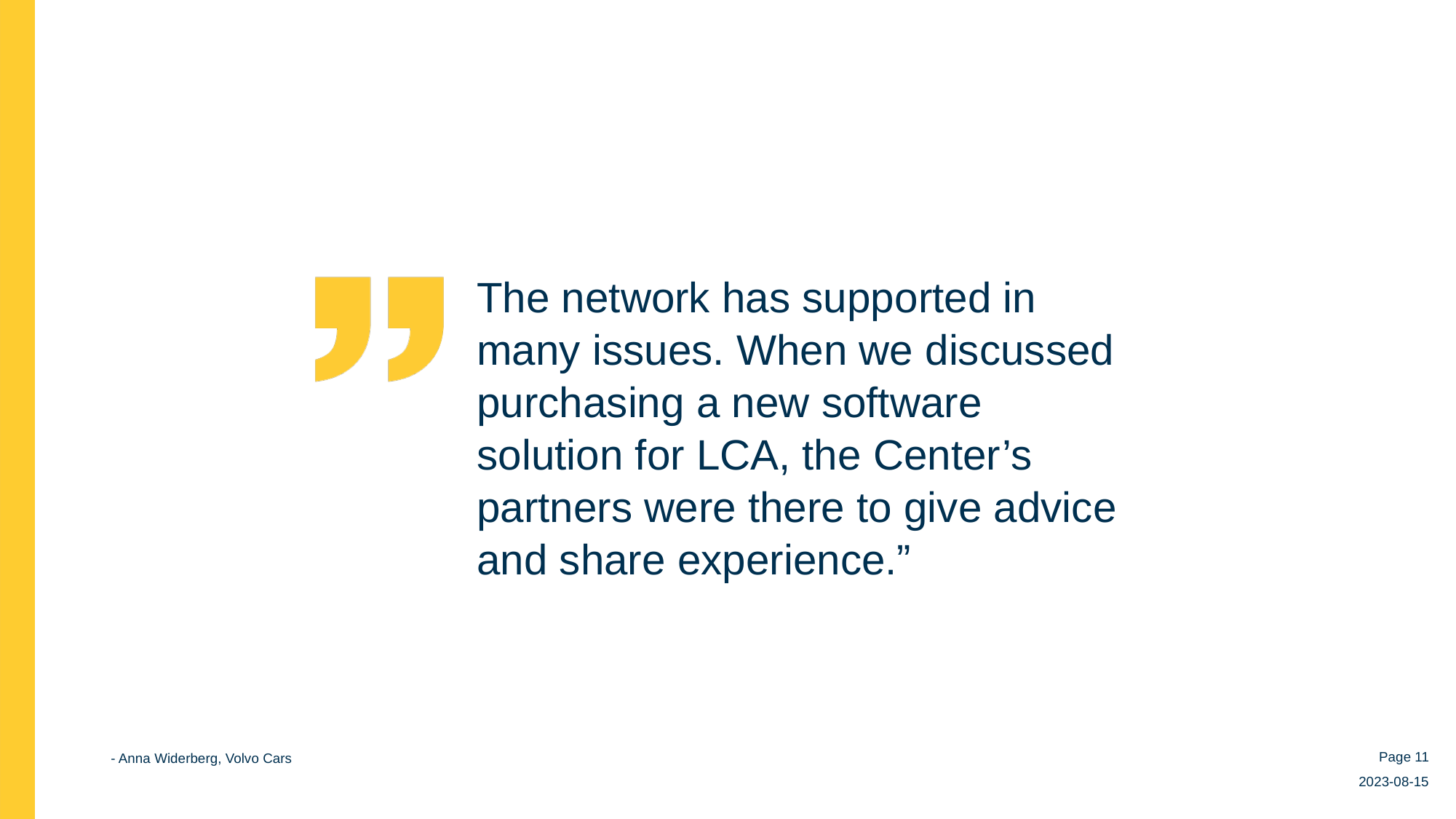

The network has supported in many issues. When we discussed purchasing a new software solution for LCA, the Center’s partners were there to give advice and share experience.”
Page 11
- Anna Widerberg, Volvo Cars
2023-08-15